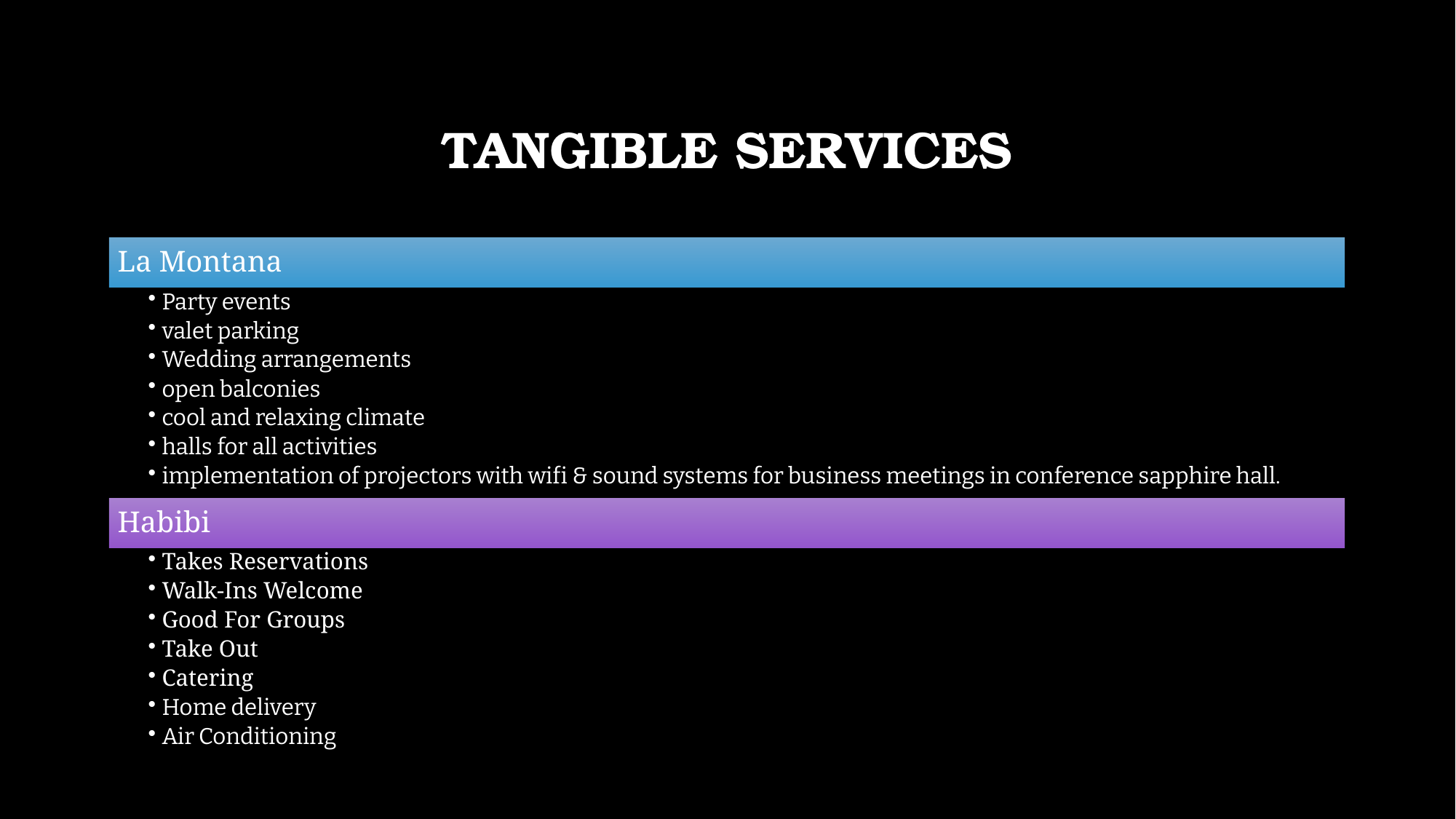

# tangible services
La Montana
Party events
valet parking
Wedding arrangements
open balconies
cool and relaxing climate
halls for all activities
implementation of projectors with wifi & sound systems for business meetings in conference sapphire hall.
Habibi
Takes Reservations
Walk-Ins Welcome
Good For Groups
Take Out
Catering
Home delivery
Air Conditioning